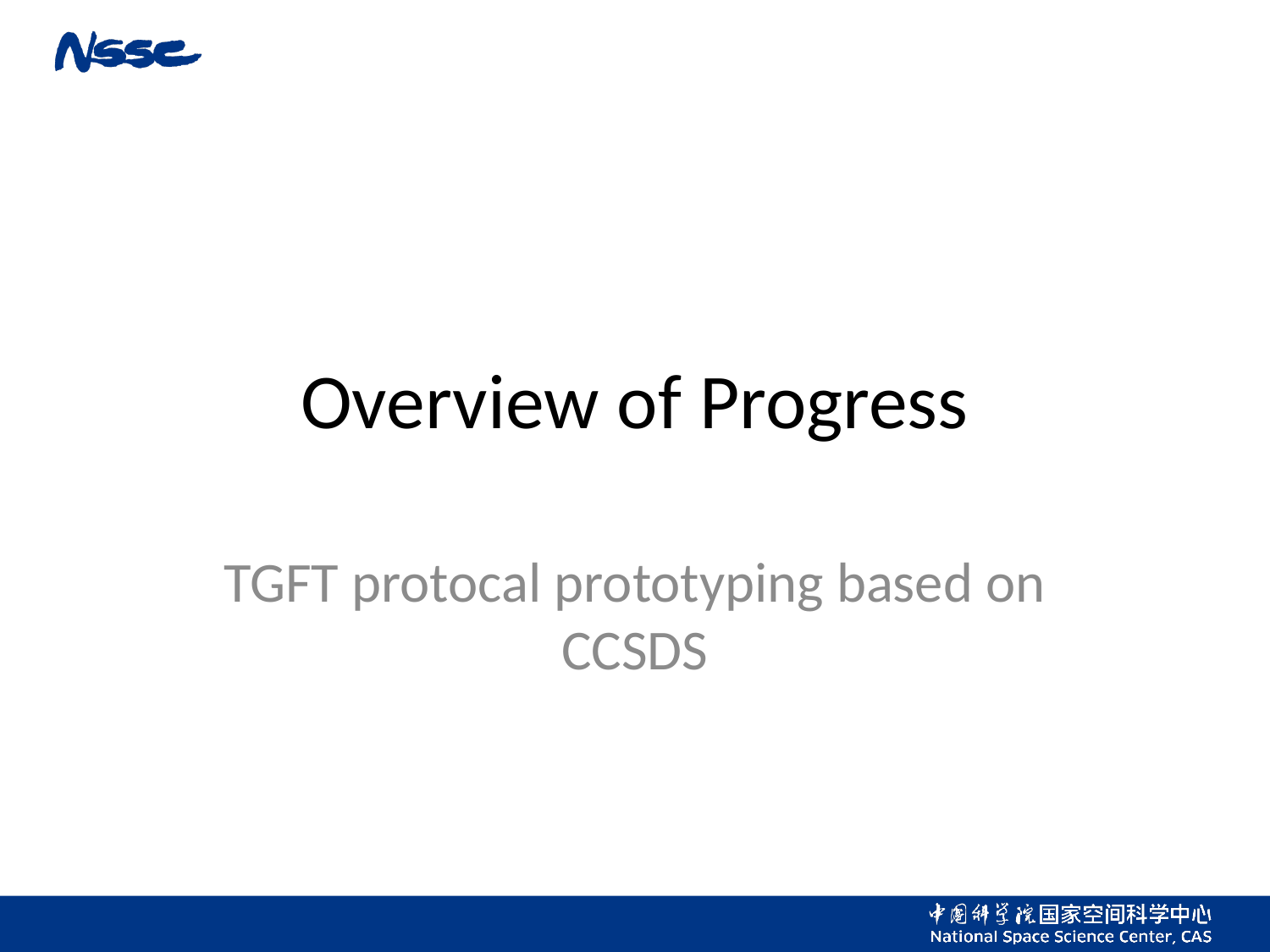

# Overview of Progress
TGFT protocal prototyping based on CCSDS